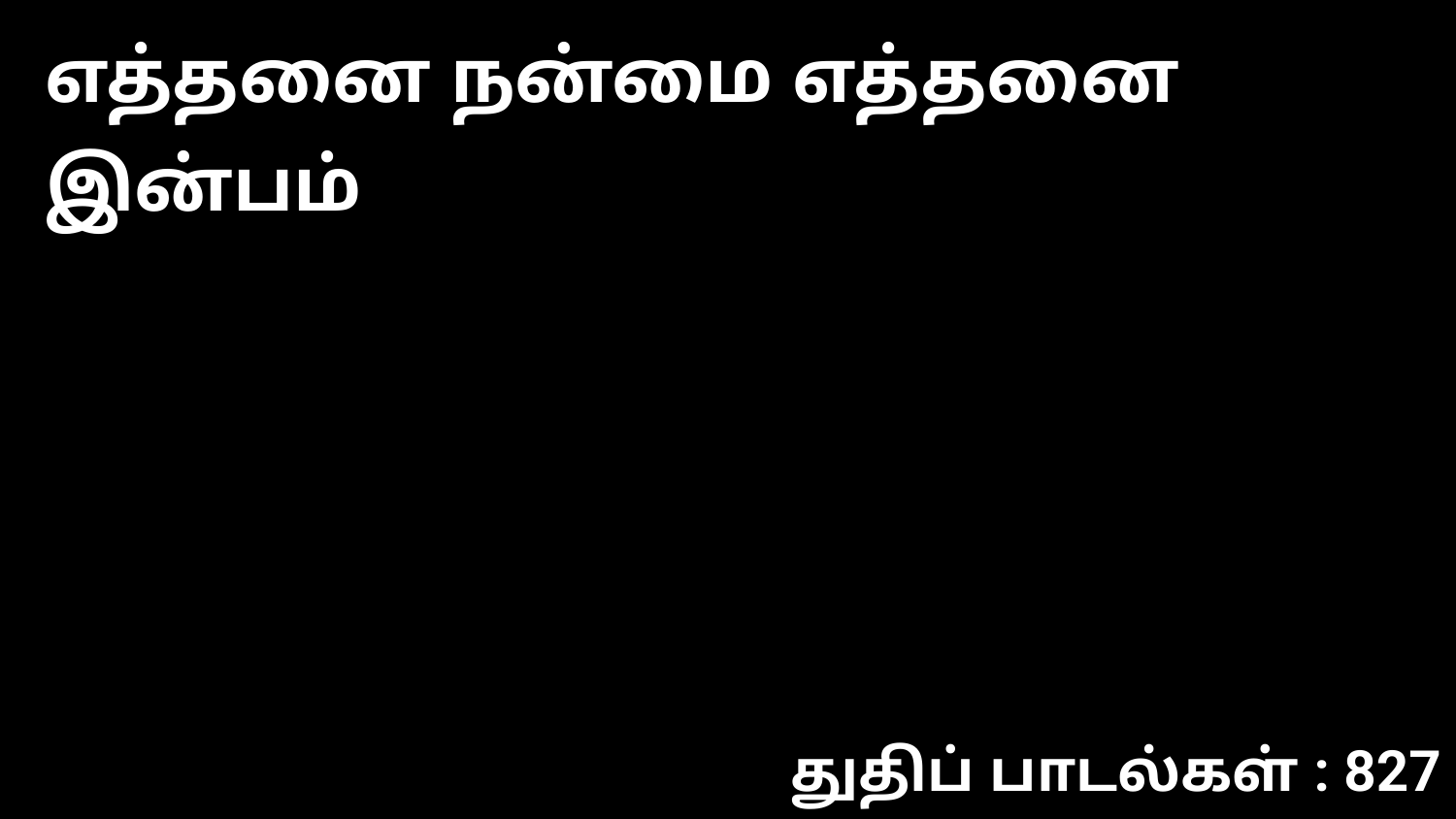

எத்தனை நன்மை எத்தனை இன்பம்
துதிப் பாடல்கள் : 827